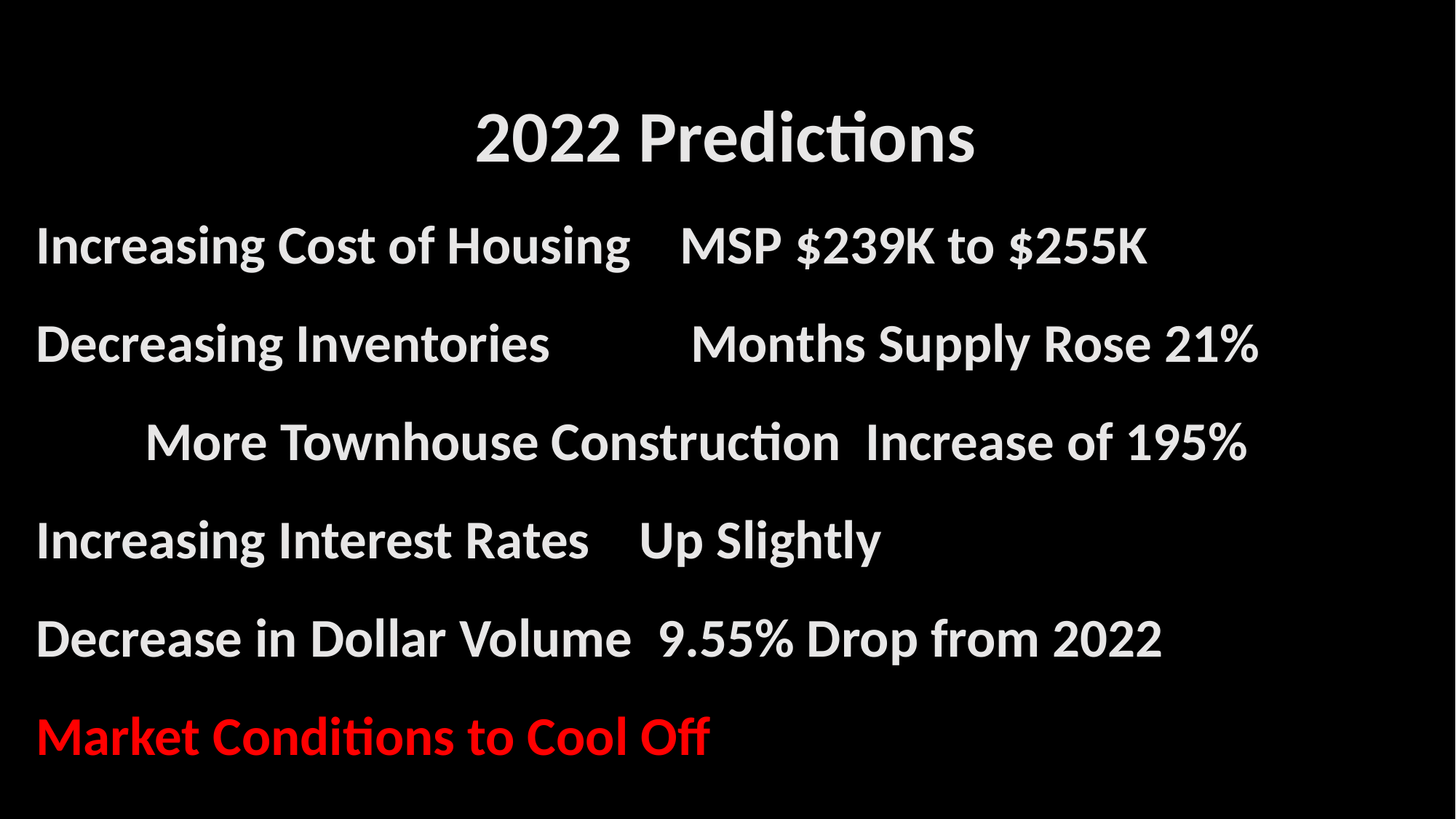

2022 Predictions
Increasing Cost of Housing    MSP $239K to $255K
Decreasing Inventories 		Months Supply Rose 21%
	More Townhouse Construction  Increase of 195%
Increasing Interest Rates    Up Slightly
Decrease in Dollar Volume  9.55% Drop from 2022
Market Conditions to Cool Off